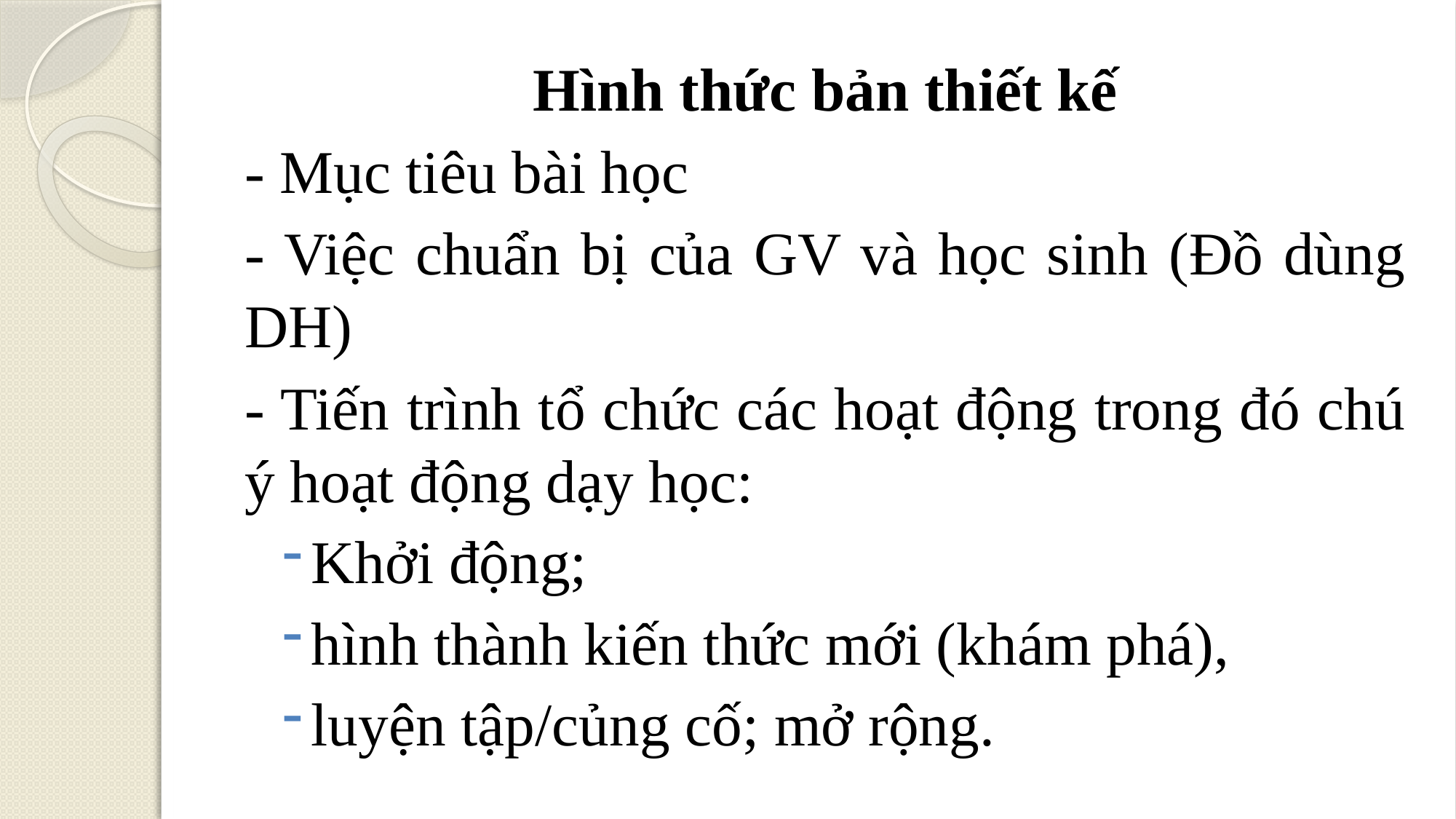

Hình thức bản thiết kế
- Mục tiêu bài học
- Việc chuẩn bị của GV và học sinh (Đồ dùng DH)
- Tiến trình tổ chức các hoạt động trong đó chú ý hoạt động dạy học:
Khởi động;
hình thành kiến thức mới (khám phá),
luyện tập/củng cố; mở rộng.